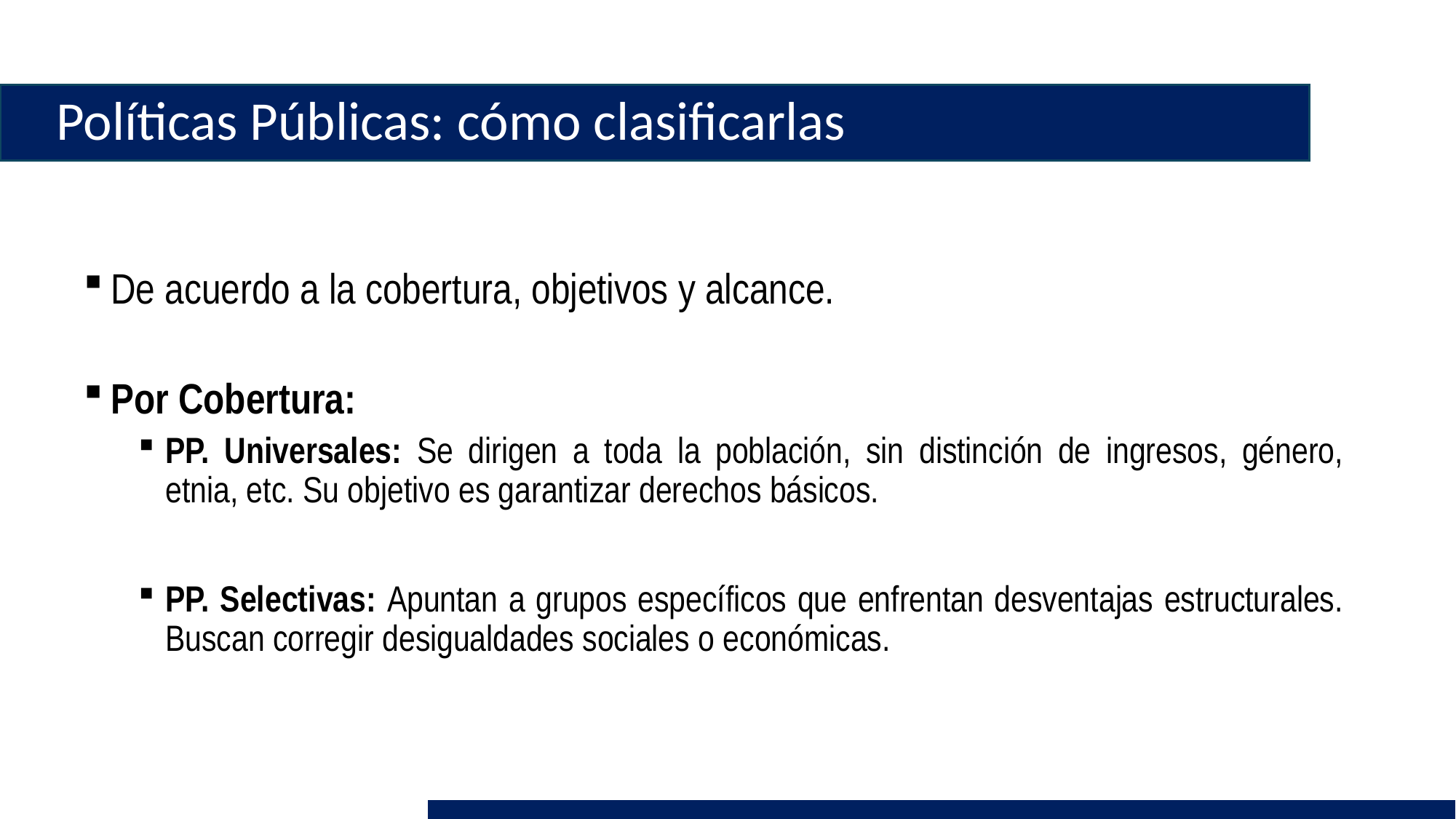

# Políticas Públicas: cómo clasificarlas

De acuerdo a la cobertura, objetivos y alcance.

Por Cobertura:
PP. Universales: Se dirigen a toda la población, sin distinción de ingresos, género, etnia, etc. Su objetivo es garantizar derechos básicos.

PP. Selectivas: Apuntan a grupos específicos que enfrentan desventajas estructurales. Buscan corregir desigualdades sociales o económicas.